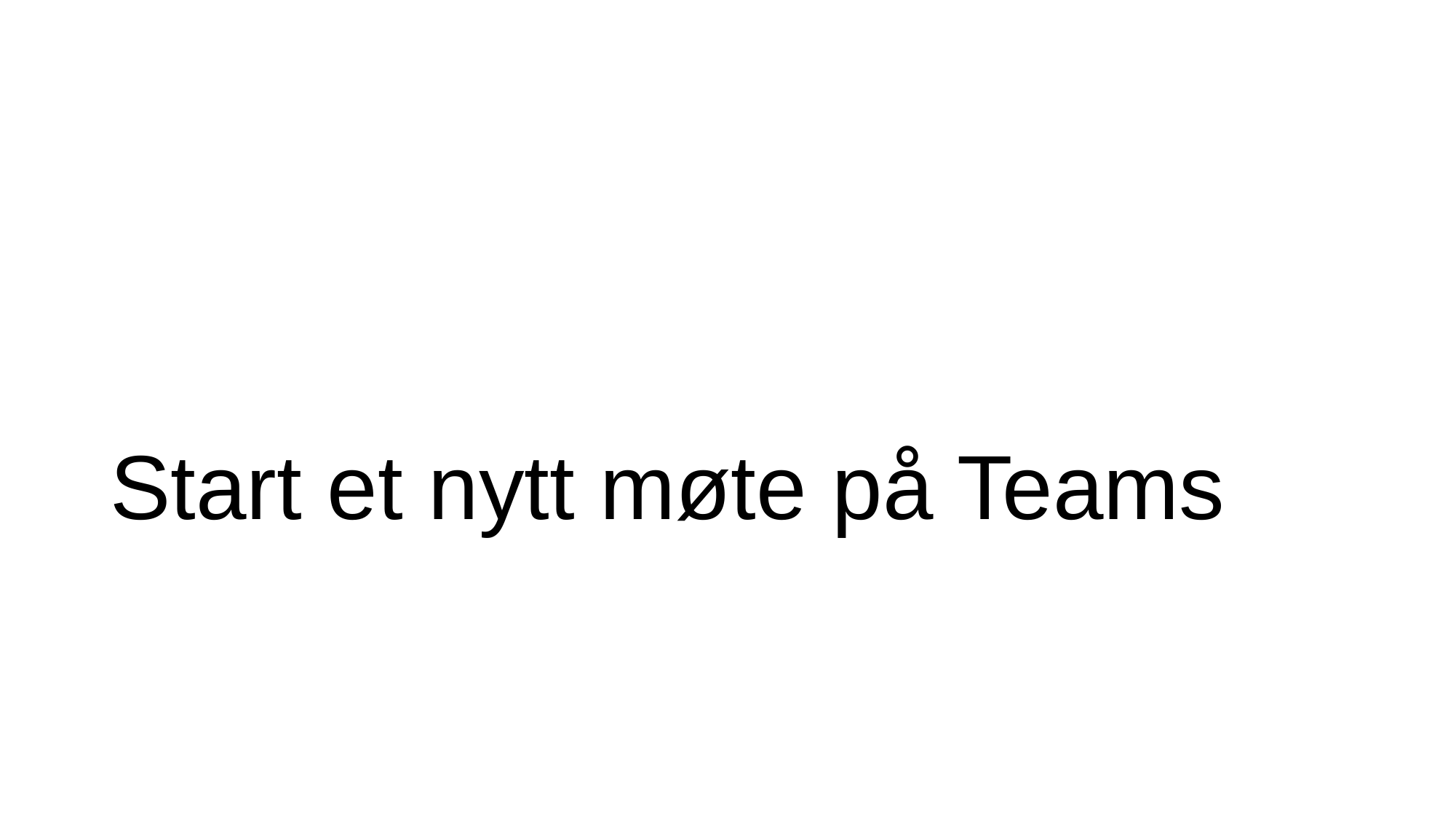

# Start et nytt møte på Teams